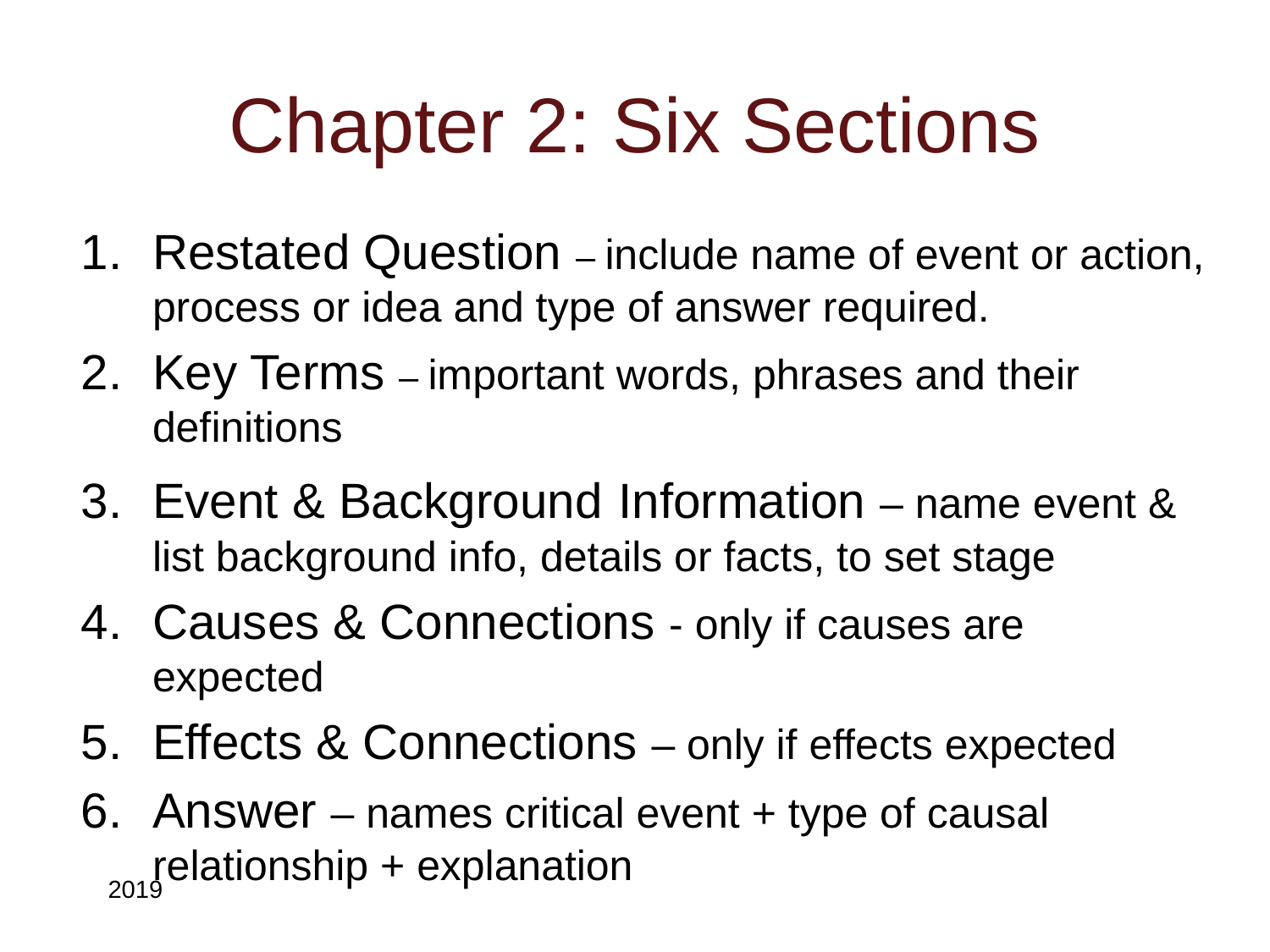

# Chapter 2: Six Sections
Restated Question – include name of event or action, process or idea and type of answer required.
Key Terms – important words, phrases and their  definitions
Event & Background Information – name event & list background info, details or facts, to set stage
Causes & Connections - only if causes are expected
Effects & Connections – only if effects expected
Answer – names critical event + type of causal relationship + explanation
2019